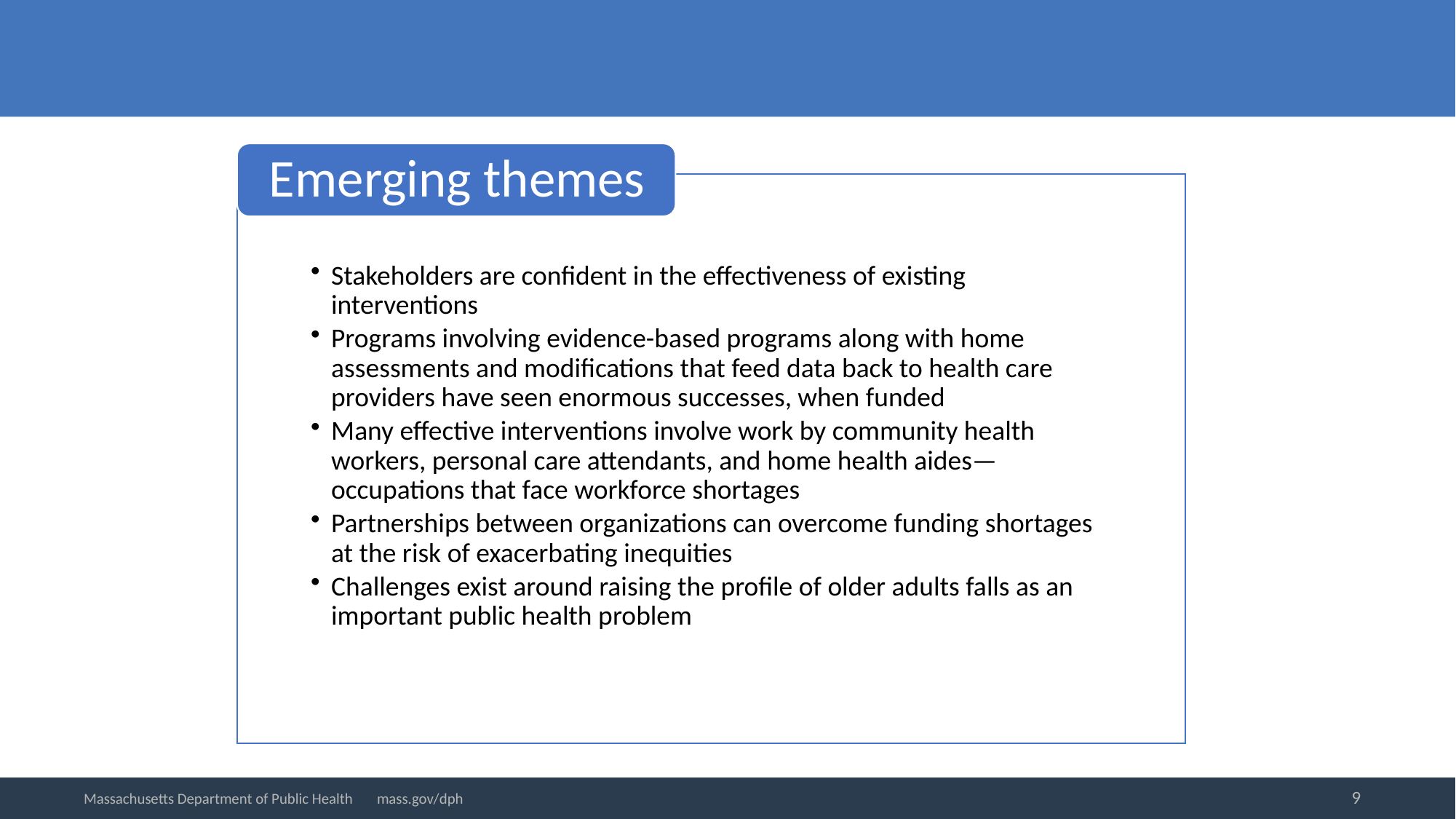

Stakeholders are confident in the effectiveness of existing interventions
Programs involving evidence-based programs along with home assessments and modifications that feed data back to health care providers have seen enormous successes, when funded
Many effective interventions involve work by community health workers, personal care attendants, and home health aides—occupations that face workforce shortages
Partnerships between organizations can overcome funding shortages at the risk of exacerbating inequities
Challenges exist around raising the profile of older adults falls as an important public health problem

Emerging themes
9
Massachusetts Department of Public Health       mass.gov/dph